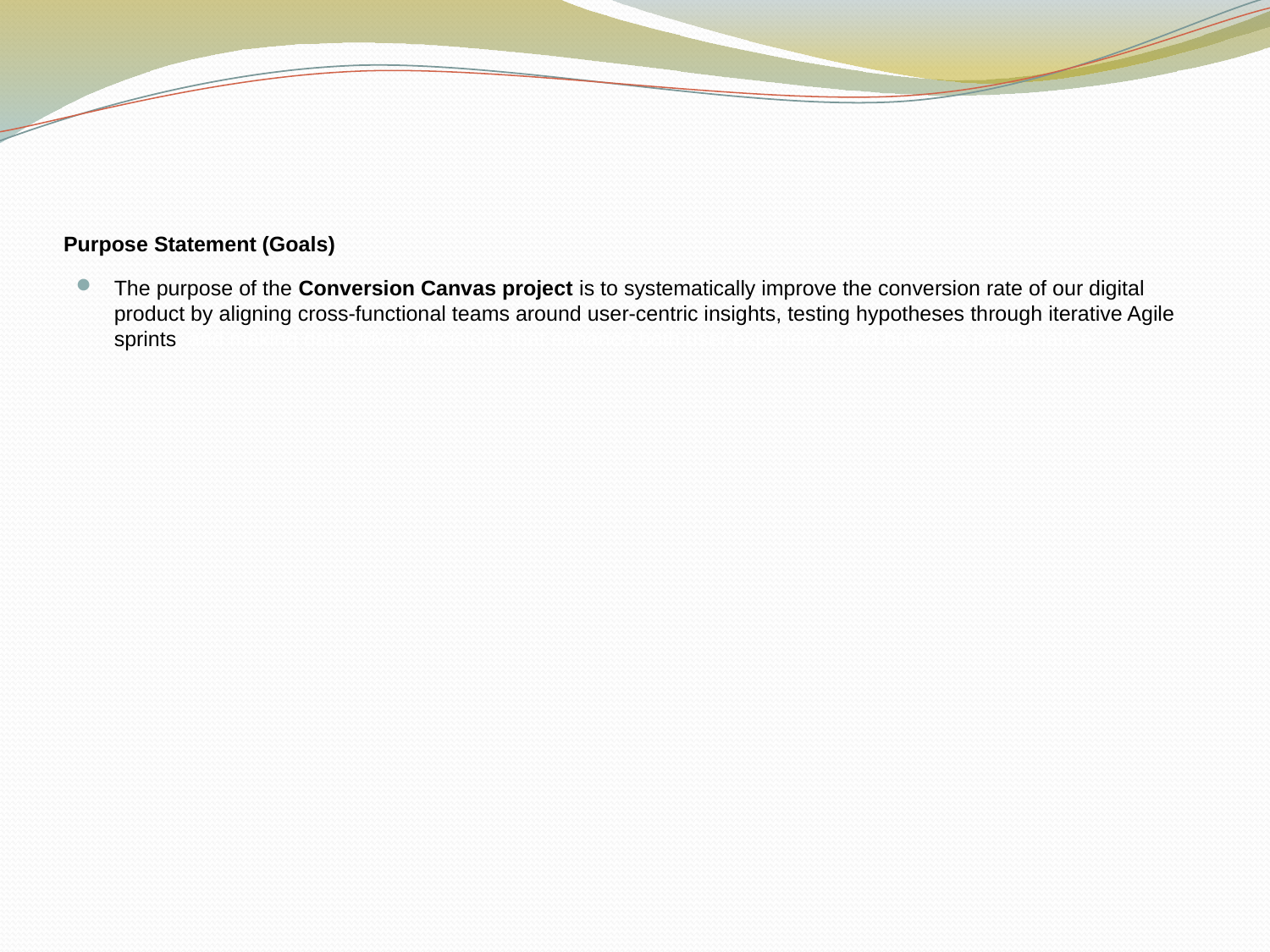

# Purpose Statement (Goals)
The purpose of the Conversion Canvas project is to systematically improve the conversion rate of our digital product by aligning cross-functional teams around user-centric insights, testing hypotheses through iterative Agile sprints, and making data-driven decisions that enhance both user experience and business performance